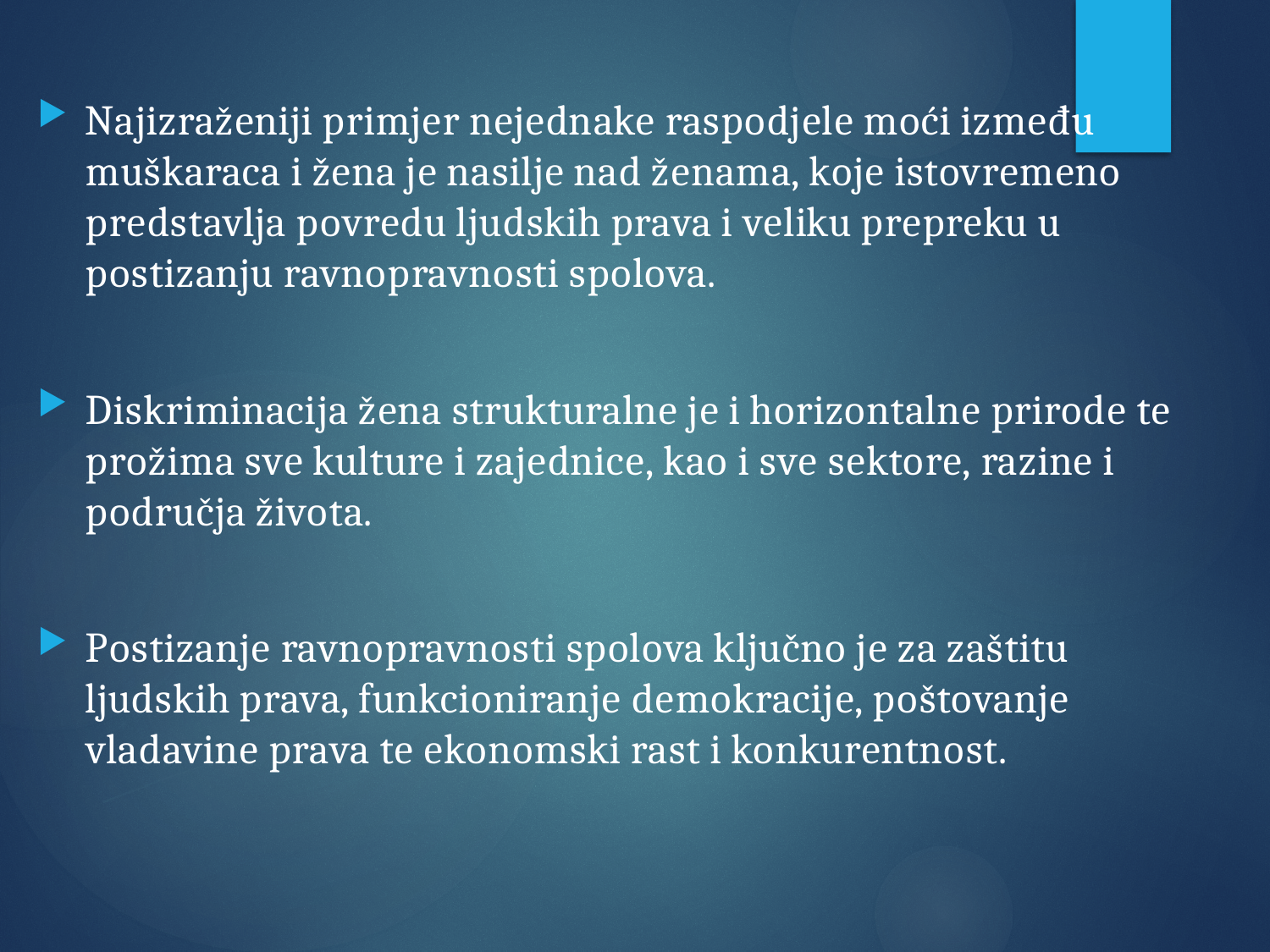

Najizraženiji primjer nejednake raspodjele moći između muškaraca i žena je nasilje nad ženama, koje istovremeno predstavlja povredu ljudskih prava i veliku prepreku u postizanju ravnopravnosti spolova.

Diskriminacija žena strukturalne je i horizontalne prirode te prožima sve kulture i zajednice, kao i sve sektore, razine i područja života.

Postizanje ravnopravnosti spolova ključno je za zaštitu ljudskih prava, funkcioniranje demokracije, poštovanje vladavine prava te ekonomski rast i konkurentnost.